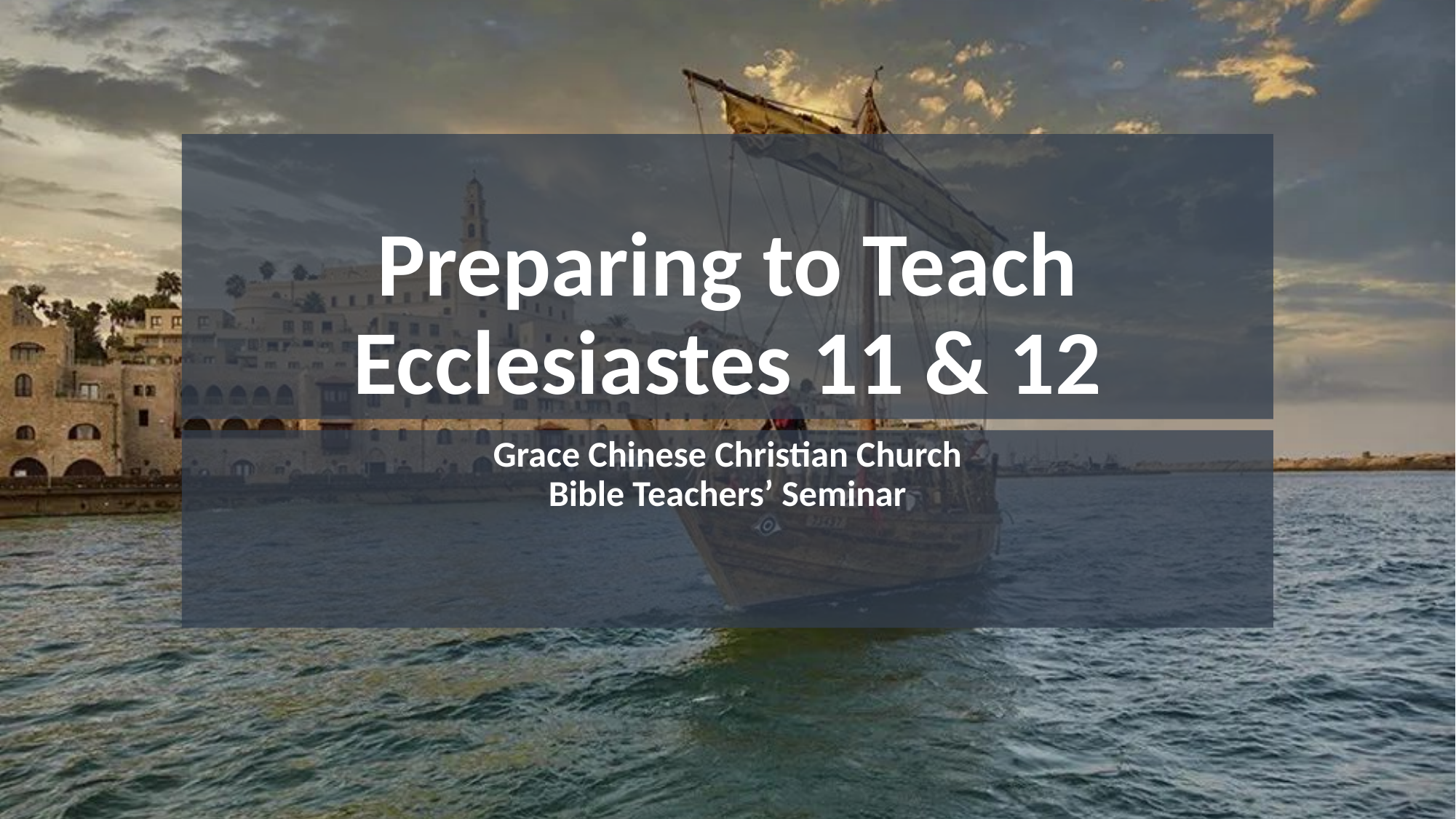

# Preparing to Teach Ecclesiastes 11 & 12
Grace Chinese Christian Church
Bible Teachers’ Seminar